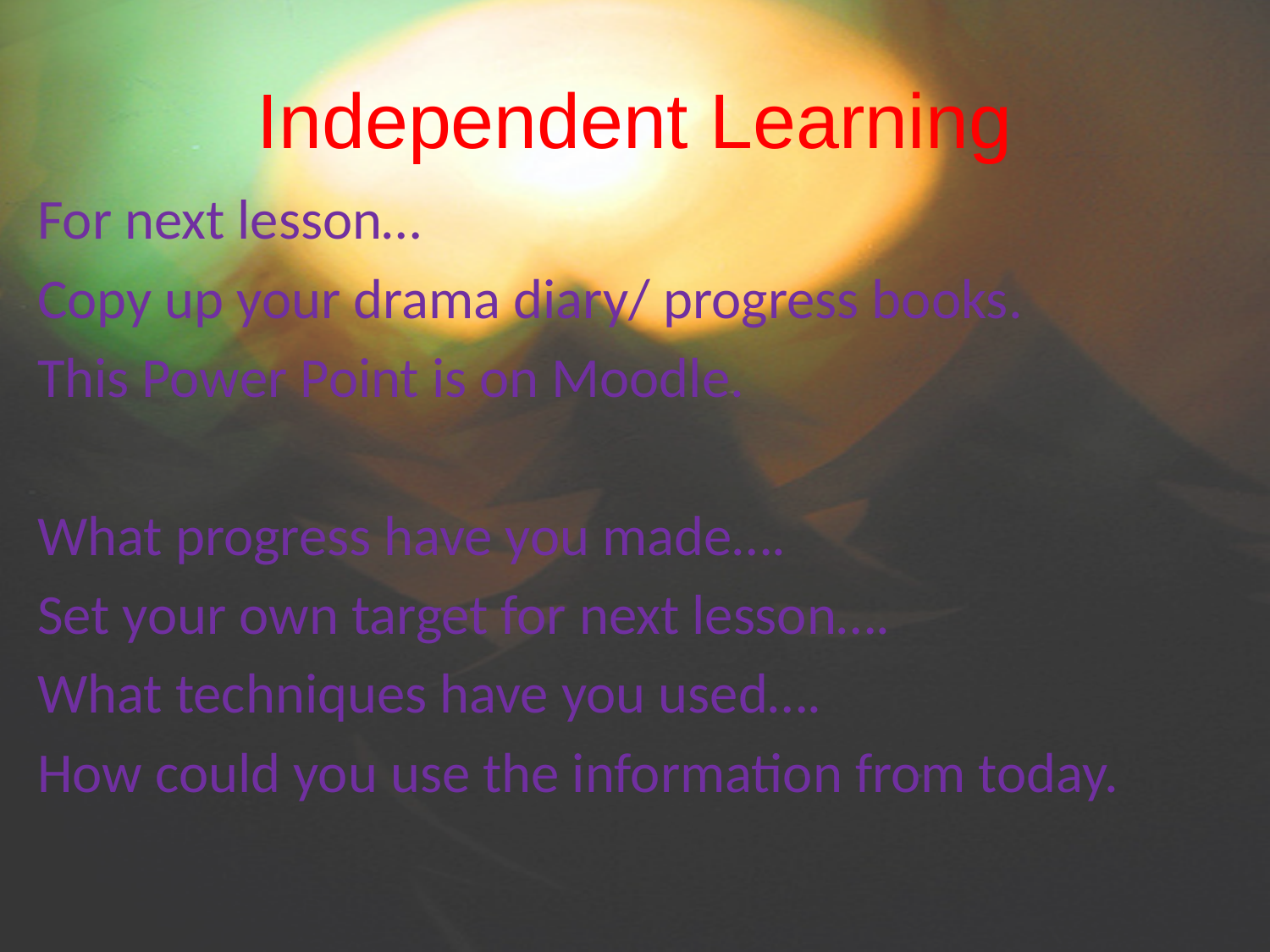

# Independent Learning
For next lesson…
Copy up your drama diary/ progress books.
This Power Point is on Moodle.

What progress have you made….
Set your own target for next lesson….
What techniques have you used….
How could you use the information from today.